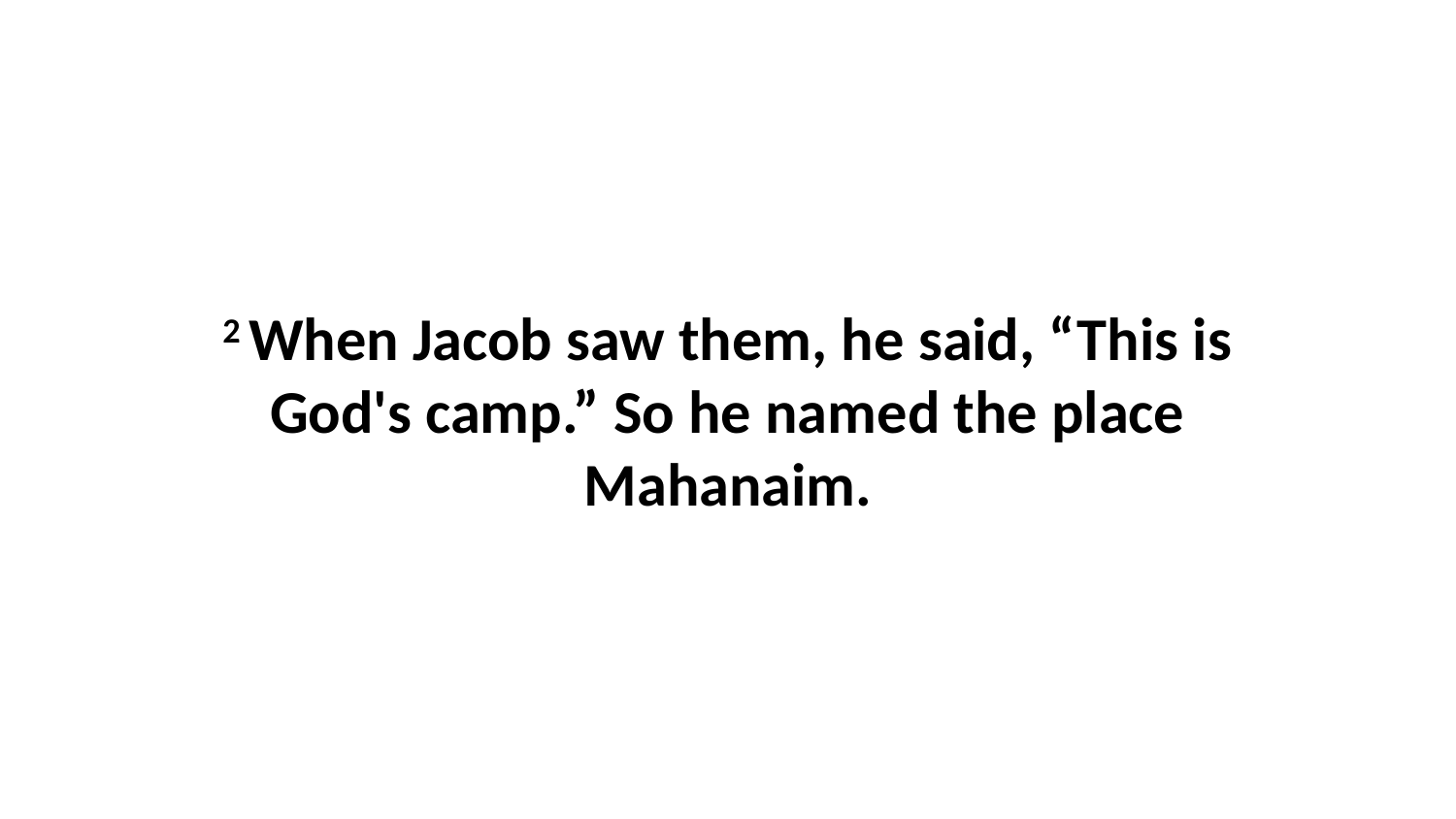

2 When Jacob saw them, he said, “This is God's camp.” So he named the place Mahanaim.